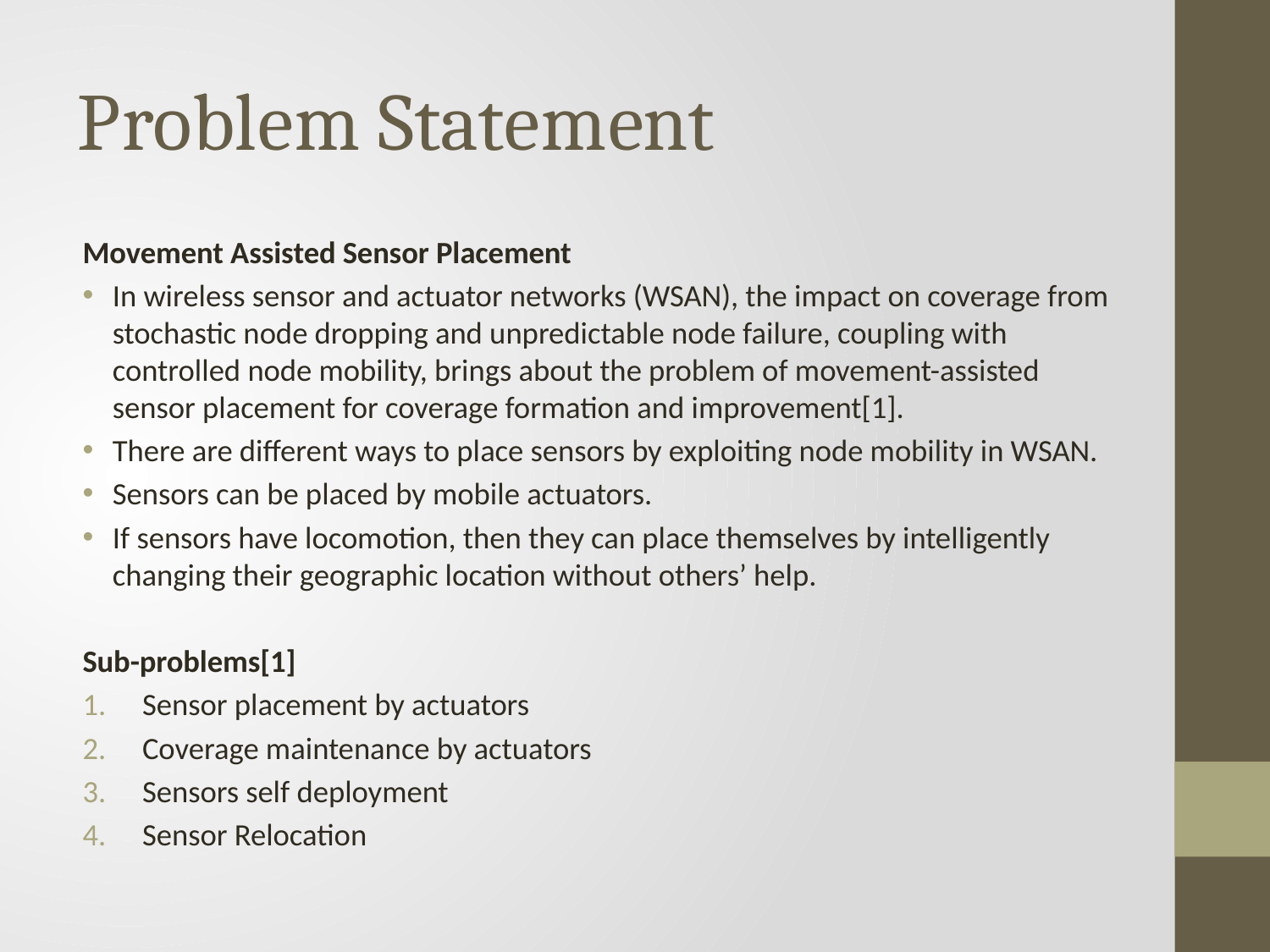

# Problem Statement
Movement Assisted Sensor Placement
In wireless sensor and actuator networks (WSAN), the impact on coverage from stochastic node dropping and unpredictable node failure, coupling with controlled node mobility, brings about the problem of movement-assisted sensor placement for coverage formation and improvement[1].
There are different ways to place sensors by exploiting node mobility in WSAN.
Sensors can be placed by mobile actuators.
If sensors have locomotion, then they can place themselves by intelligently changing their geographic location without others’ help.

Sub-problems[1]
Sensor placement by actuators
Coverage maintenance by actuators
Sensors self deployment
Sensor Relocation